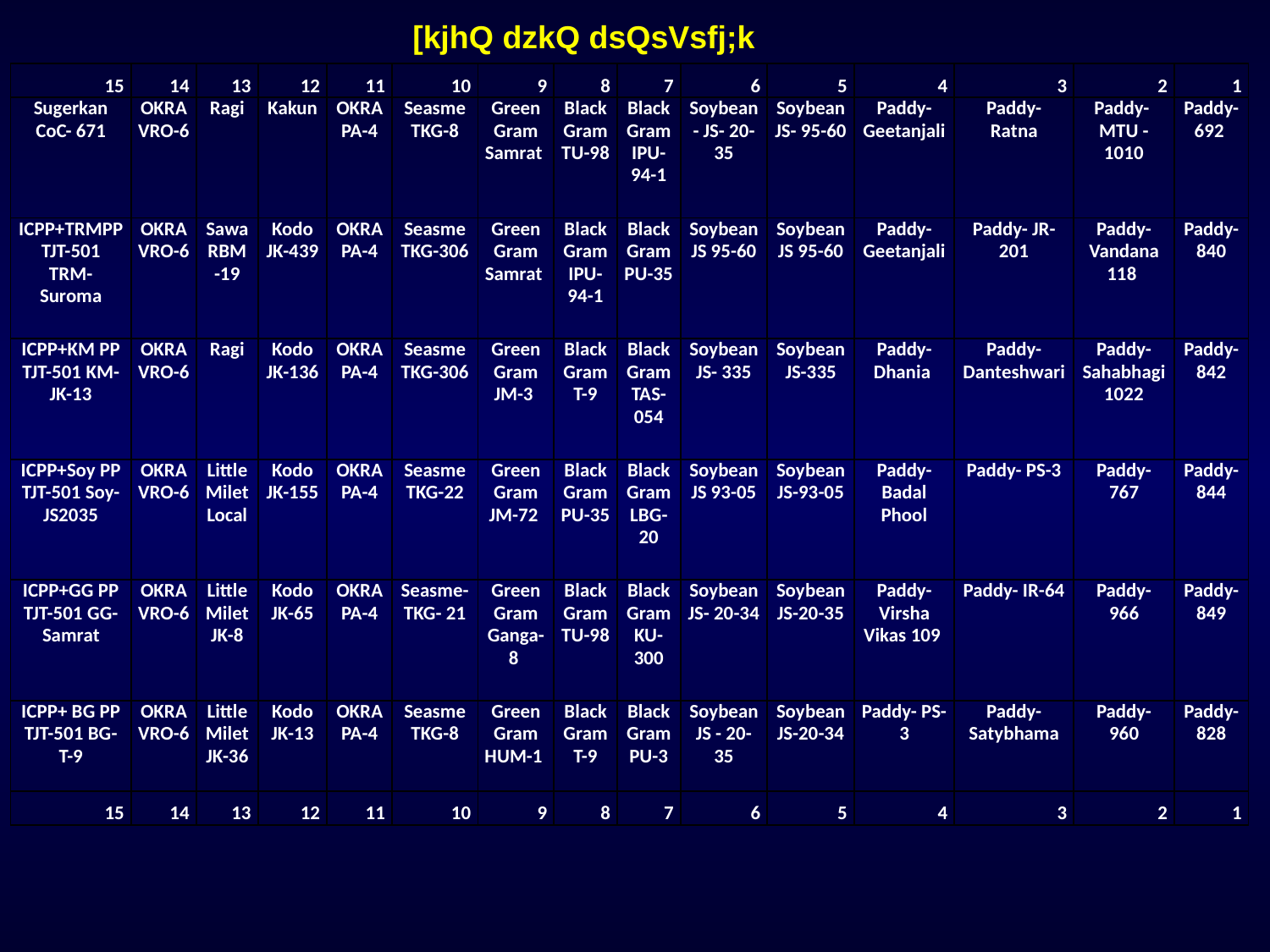

[kjhQ dzkQ dsQsVsfj;k
| 15 | 14 | 13 | 12 | 11 | 10 | 9 | 8 | 7 | 6 | 5 | 4 | 3 | 2 | 1 |
| --- | --- | --- | --- | --- | --- | --- | --- | --- | --- | --- | --- | --- | --- | --- |
| Sugerkan CoC- 671 | OKRA VRO-6 | Ragi | Kakun | OKRA PA-4 | Seasme TKG-8 | Green Gram Samrat | Black Gram TU-98 | Black Gram IPU-94-1 | Soybean - JS- 20-35 | Soybean JS- 95-60 | Paddy- Geetanjali | Paddy- Ratna | Paddy- MTU -1010 | Paddy- 692 |
| ICPP+TRMPP TJT-501 TRM- Suroma | OKRA VRO-6 | Sawa RBM -19 | Kodo JK-439 | OKRA PA-4 | Seasme TKG-306 | Green Gram Samrat | Black Gram IPU-94-1 | Black Gram PU-35 | Soybean JS 95-60 | Soybean JS 95-60 | Paddy- Geetanjali | Paddy- JR-201 | Paddy- Vandana 118 | Paddy- 840 |
| ICPP+KM PP TJT-501 KM- JK-13 | OKRA VRO-6 | Ragi | Kodo JK-136 | OKRA PA-4 | Seasme TKG-306 | Green Gram JM-3 | Black Gram T-9 | Black Gram TAS- 054 | Soybean JS- 335 | Soybean JS-335 | Paddy- Dhania | Paddy- Danteshwari | Paddy- Sahabhagi 1022 | Paddy- 842 |
| ICPP+Soy PP TJT-501 Soy- JS2035 | OKRA VRO-6 | Little Milet Local | Kodo JK-155 | OKRA PA-4 | Seasme TKG-22 | Green Gram JM-72 | Black Gram PU-35 | Black Gram LBG-20 | Soybean JS 93-05 | Soybean JS-93-05 | Paddy- Badal Phool | Paddy- PS-3 | Paddy- 767 | Paddy- 844 |
| ICPP+GG PP TJT-501 GG- Samrat | OKRA VRO-6 | Little Milet JK-8 | Kodo JK-65 | OKRA PA-4 | Seasme- TKG- 21 | Green Gram Ganga-8 | Black Gram TU-98 | Black Gram KU-300 | Soybean JS- 20-34 | Soybean JS-20-35 | Paddy- Virsha Vikas 109 | Paddy- IR-64 | Paddy- 966 | Paddy- 849 |
| ICPP+ BG PP TJT-501 BG- T-9 | OKRA VRO-6 | Little Milet JK-36 | Kodo JK-13 | OKRA PA-4 | Seasme TKG-8 | Green Gram HUM-1 | Black Gram T-9 | Black Gram PU-3 | Soybean JS - 20-35 | Soybean JS-20-34 | Paddy- PS-3 | Paddy- Satybhama | Paddy- 960 | Paddy- 828 |
| 15 | 14 | 13 | 12 | 11 | 10 | 9 | 8 | 7 | 6 | 5 | 4 | 3 | 2 | 1 |